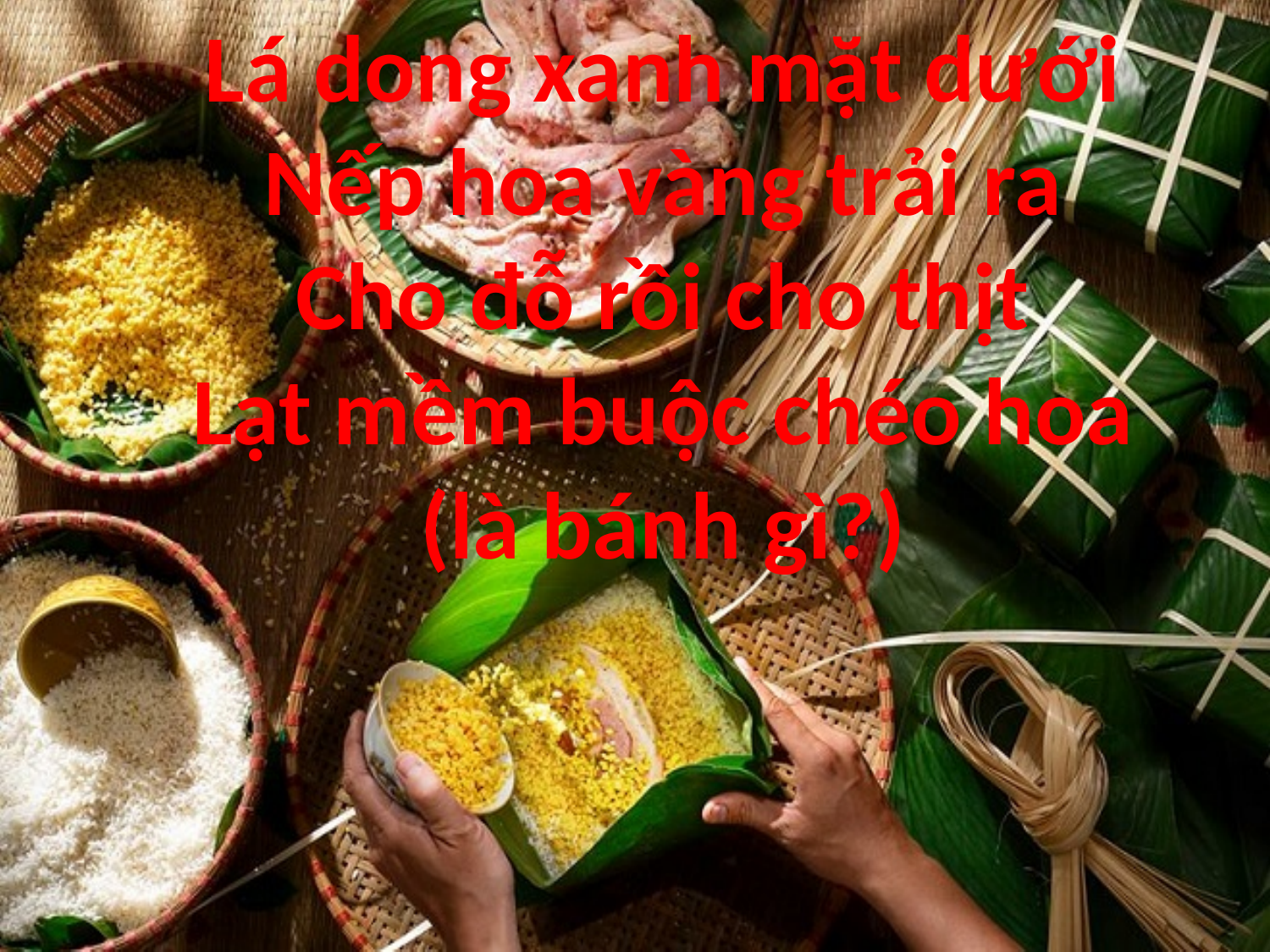

Lá dong xanh mặt dưới
Nếp hoa vàng trải ra
Cho đỗ rồi cho thịt
Lạt mềm buộc chéo hoa
(là bánh gì?)
#